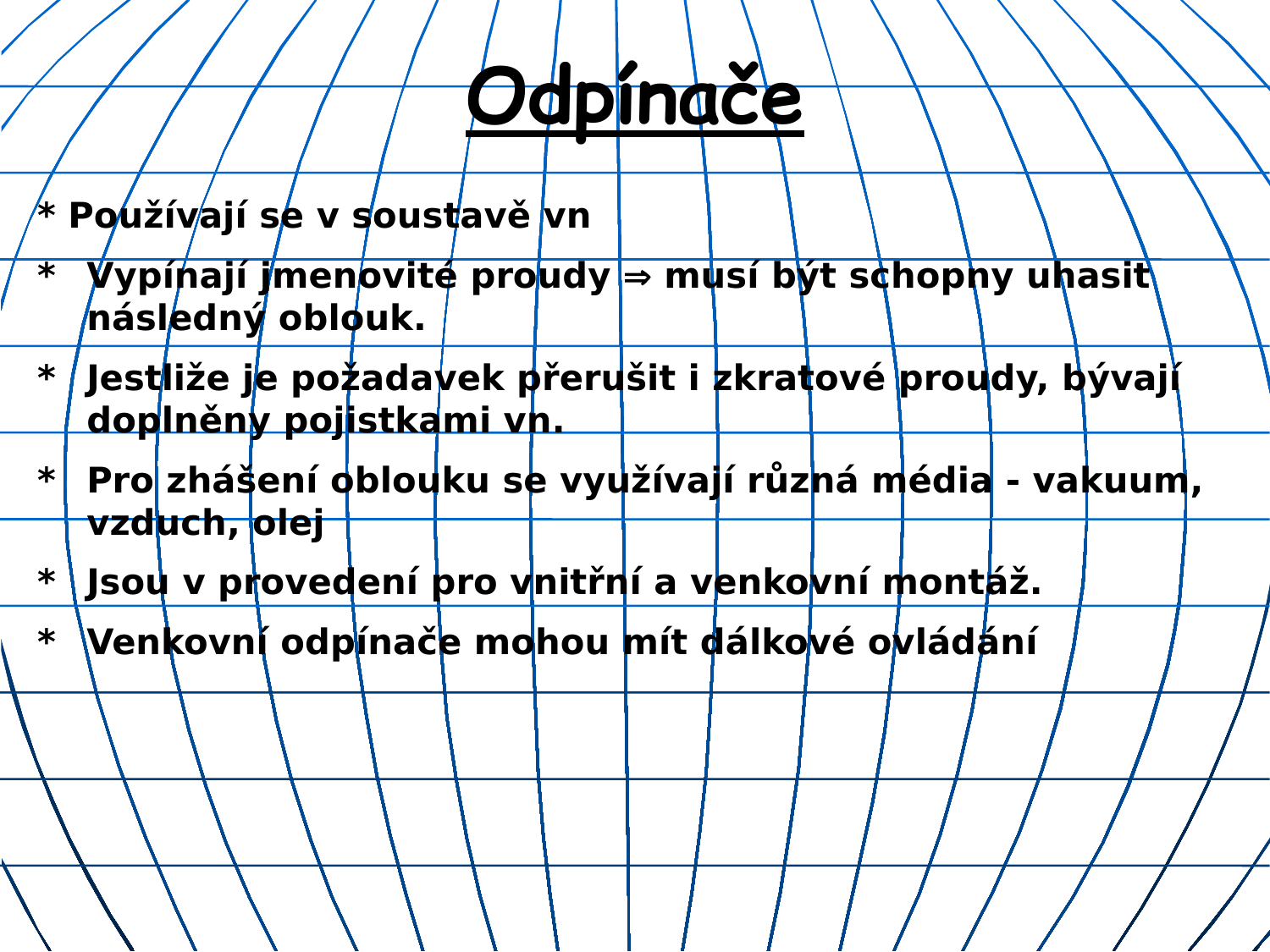

# Odpínače
* Používají se v soustavě vn
* 	Vypínají jmenovité proudy ⇒ musí být schopny uhasit následný oblouk.
*	Jestliže je požadavek přerušit i zkratové proudy, bývají doplněny pojistkami vn.
*	Pro zhášení oblouku se využívají různá média - vakuum, vzduch, olej
*	Jsou v provedení pro vnitřní a venkovní montáž.
*	Venkovní odpínače mohou mít dálkové ovládání